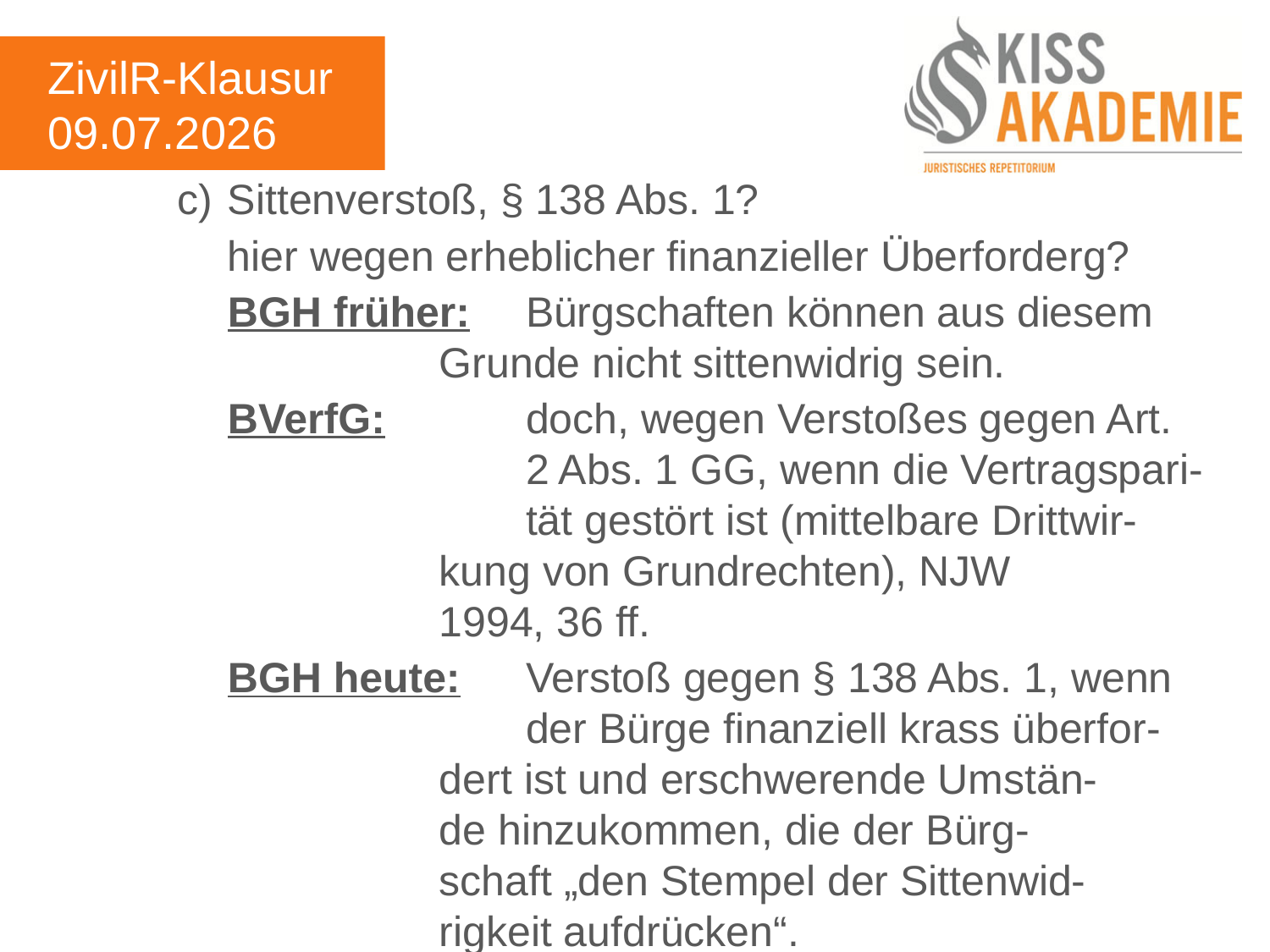

ZivilR-Klausur
09.07.2026
			c)	Sittenverstoß, § 138 Abs. 1?
				hier wegen erheblicher finanzieller Überforderg?
				BGH früher: 	Bürgschaften können aus diesem 								Grunde nicht sittenwidrig sein.
				BVerfG:		doch, wegen Verstoßes gegen Art.								2 Abs. 1 GG, wenn die Vertragspari-								tät gestört ist (mittelbare Drittwir-								kung von Grundrechten), NJW									1994, 36 ff.
				BGH heute:	Verstoß gegen § 138 Abs. 1, wenn								der Bürge finanziell krass überfor-								dert ist und erschwerende Umstän-								de hinzukommen, die der Bürg-									schaft „den Stempel der Sittenwid-								rigkeit aufdrücken“.